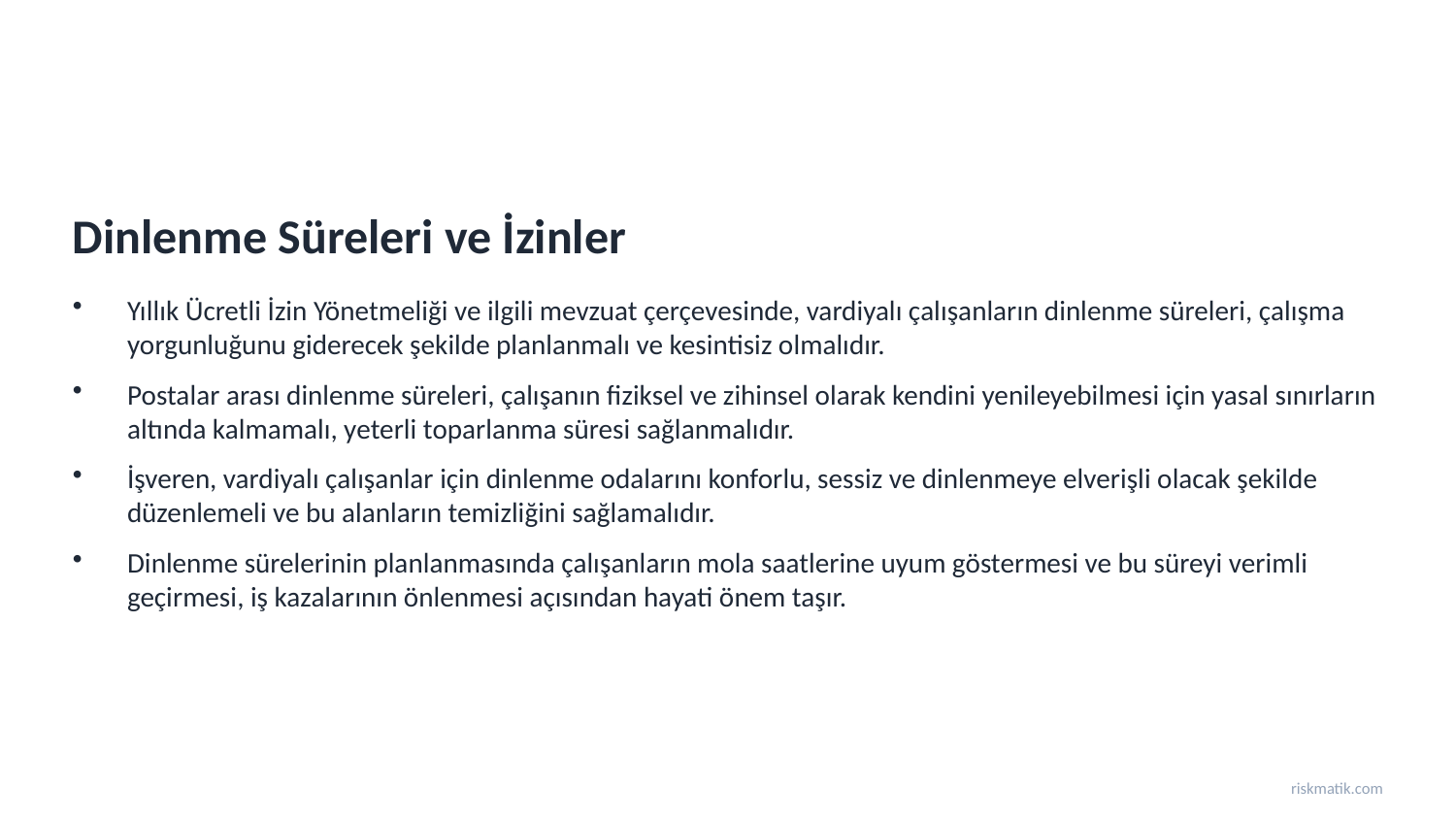

Dinlenme Süreleri ve İzinler
Yıllık Ücretli İzin Yönetmeliği ve ilgili mevzuat çerçevesinde, vardiyalı çalışanların dinlenme süreleri, çalışma yorgunluğunu giderecek şekilde planlanmalı ve kesintisiz olmalıdır.
Postalar arası dinlenme süreleri, çalışanın fiziksel ve zihinsel olarak kendini yenileyebilmesi için yasal sınırların altında kalmamalı, yeterli toparlanma süresi sağlanmalıdır.
İşveren, vardiyalı çalışanlar için dinlenme odalarını konforlu, sessiz ve dinlenmeye elverişli olacak şekilde düzenlemeli ve bu alanların temizliğini sağlamalıdır.
Dinlenme sürelerinin planlanmasında çalışanların mola saatlerine uyum göstermesi ve bu süreyi verimli geçirmesi, iş kazalarının önlenmesi açısından hayati önem taşır.
riskmatik.com